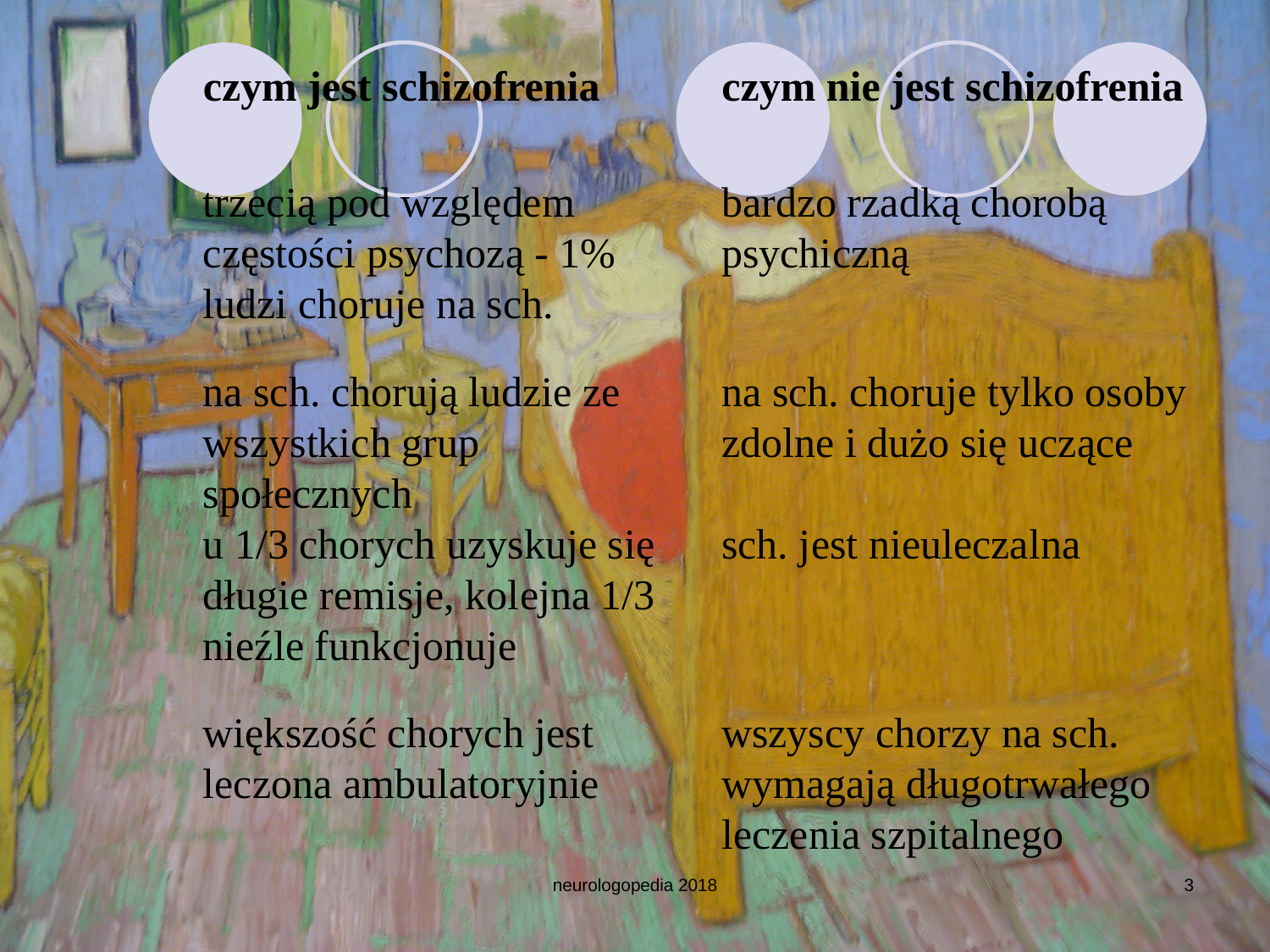

czym jest schizofrenia

czym nie jest schizofrenia

trzecią pod względem częstości psychozą - 1% ludzi choruje na sch.

bardzo rzadką chorobą psychiczną

na sch. chorują ludzie ze wszystkich grup społecznych

na sch. choruje tylko osoby zdolne i dużo się uczące

u 1/3 chorych uzyskuje się długie remisje, kolejna 1/3 nieźle funkcjonuje

sch. jest nieuleczalna

większość chorych jest leczona ambulatoryjnie

wszyscy chorzy na sch. wymagają długotrwałego leczenia szpitalnego

neurologopedia 2018
3